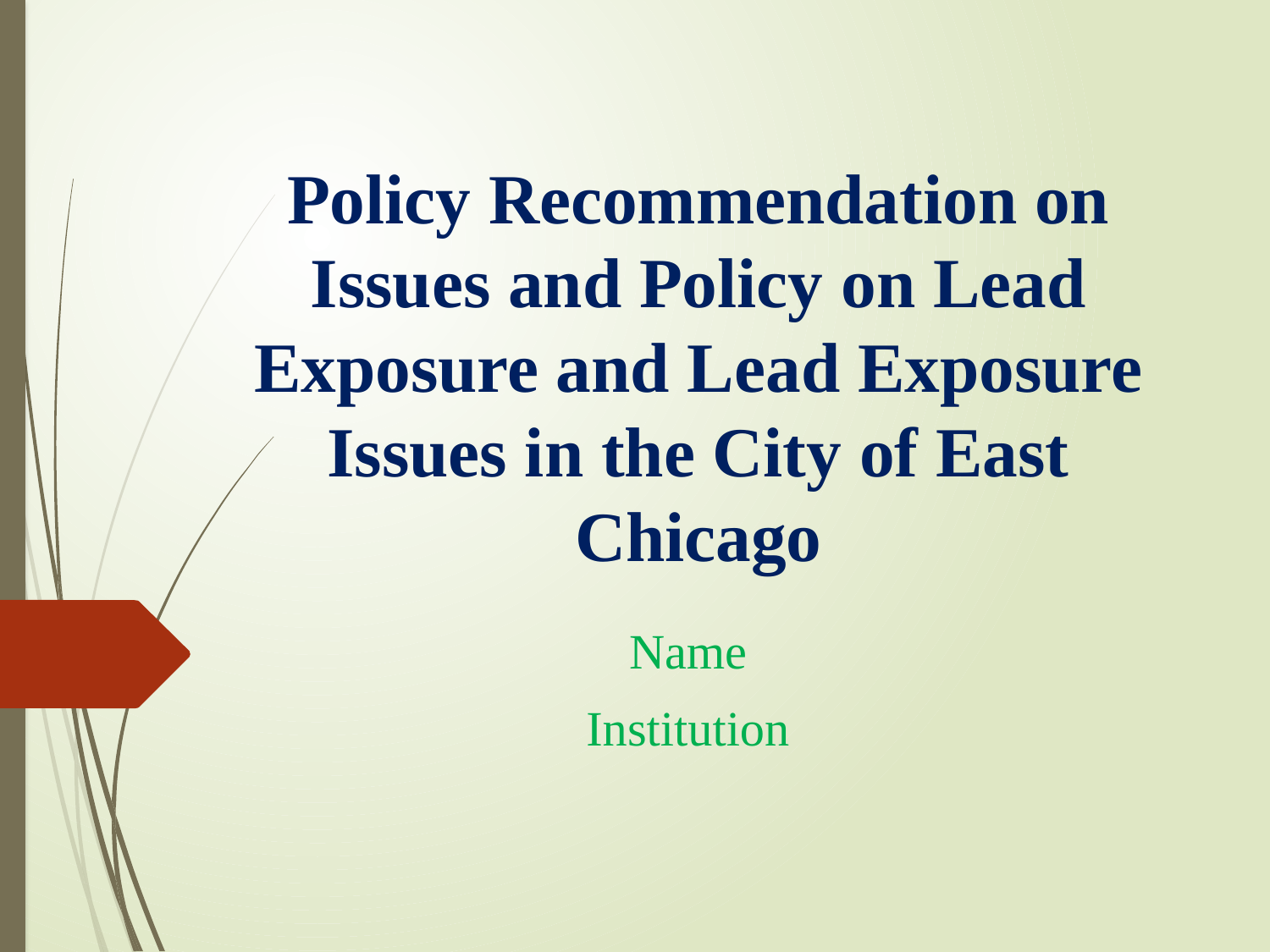

# Policy Recommendation on Issues and Policy on Lead Exposure and Lead Exposure Issues in the City of East Chicago
Name
Institution